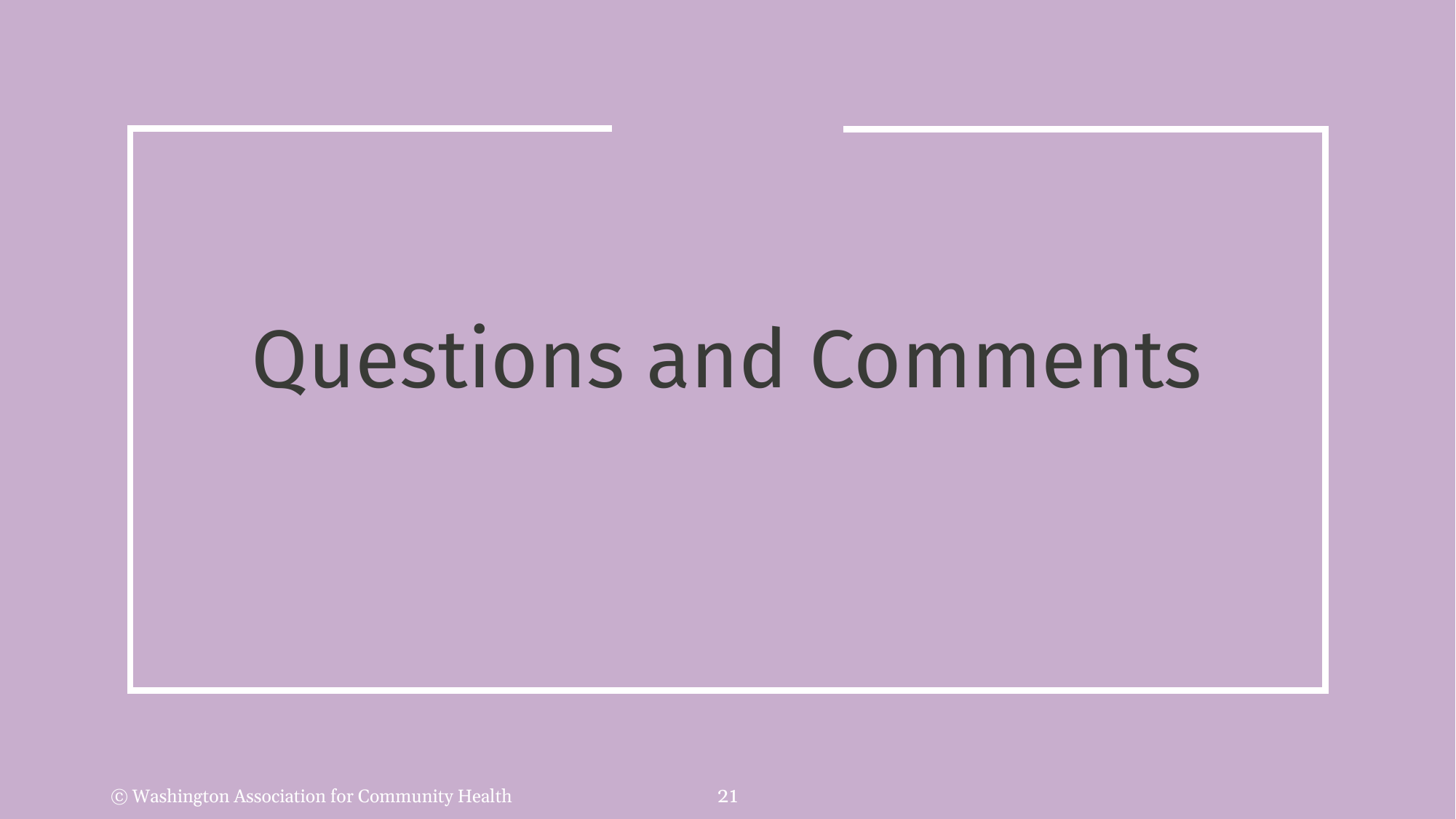

# Questions and Comments
© Washington Association for Community Health